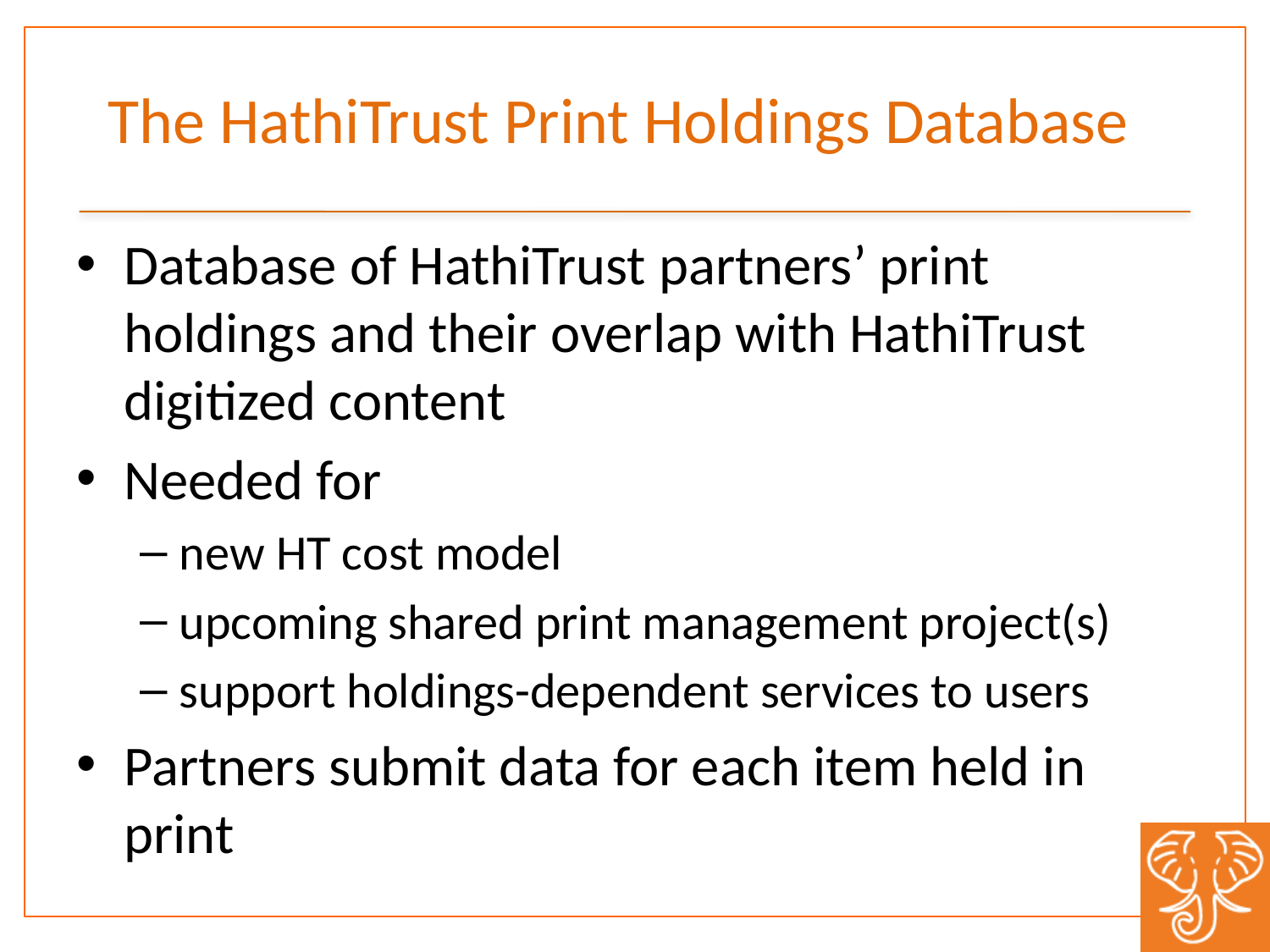

# The HathiTrust Print Holdings Database
Database of HathiTrust partners’ print holdings and their overlap with HathiTrust digitized content
Needed for
new HT cost model
upcoming shared print management project(s)
support holdings-dependent services to users
Partners submit data for each item held in print